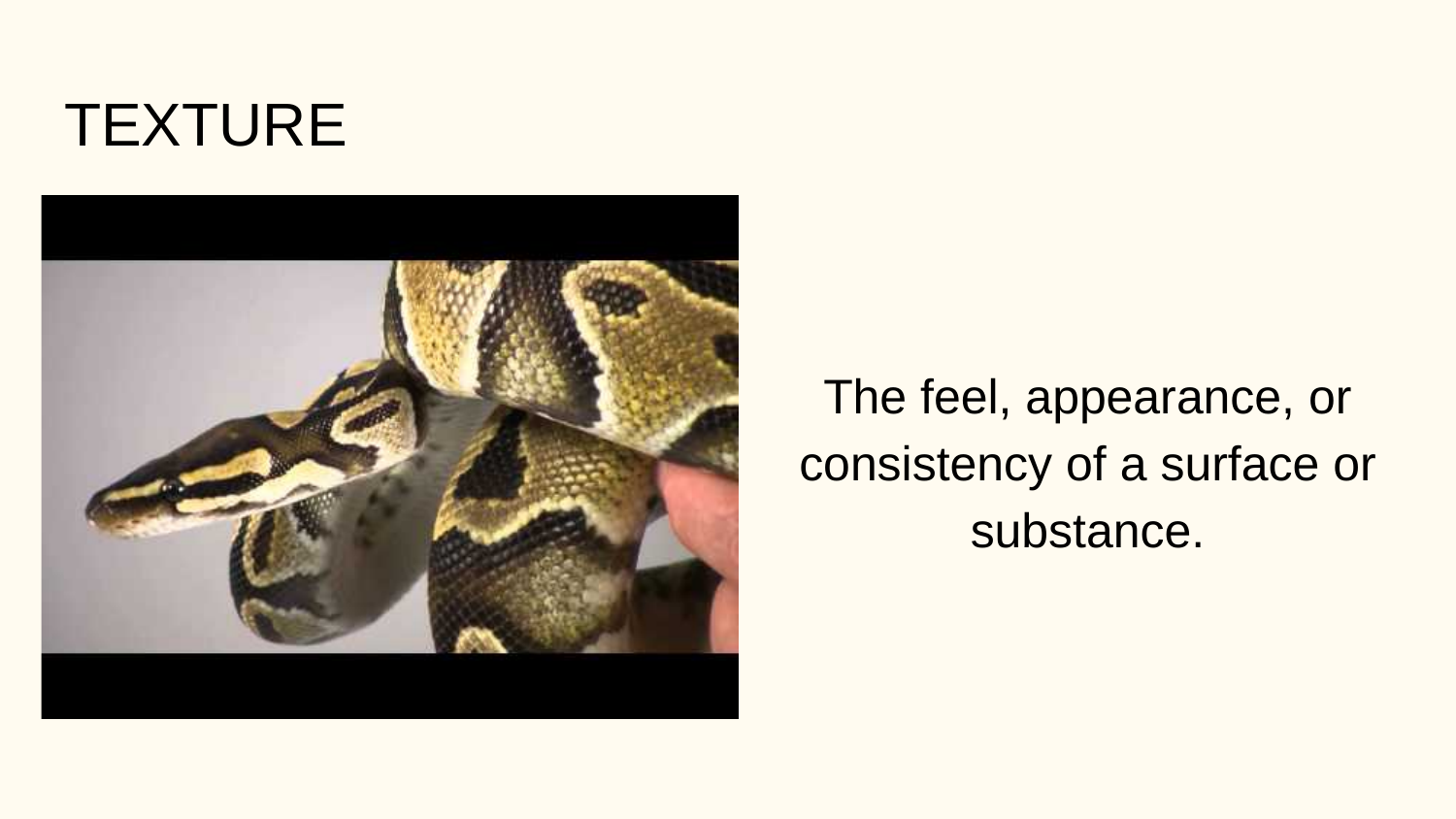

# TEXTURE

The feel, appearance, or consistency of a surface or substance.